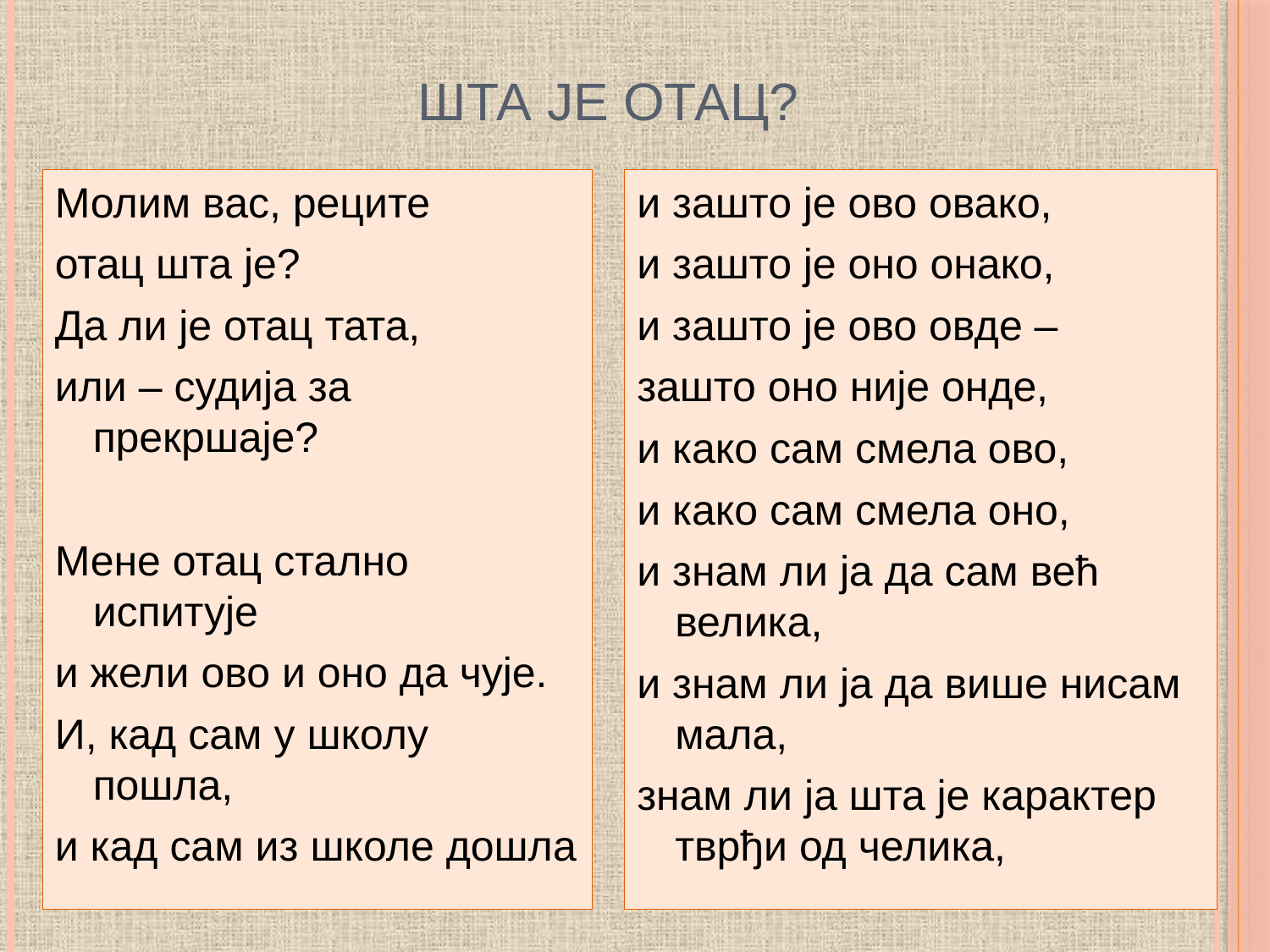

# Шта је отац?
Молим вас, реците
отац шта је?
Да ли је отац тата,
или – судија за прекршаје?

Мене отац стално испитује
и жели ово и оно да чује.
И, кад сам у школу пошла,
и кад сам из школе дошла
и зашто је ово овако,
и зашто је оно онако,
и зашто је ово овде –
зашто оно није онде,
и како сам смела ово,
и како сам смела оно,
и знам ли ја да сам већ велика,
и знам ли ја да више нисам мала,
знам ли ја шта је карактер тврђи од челика,